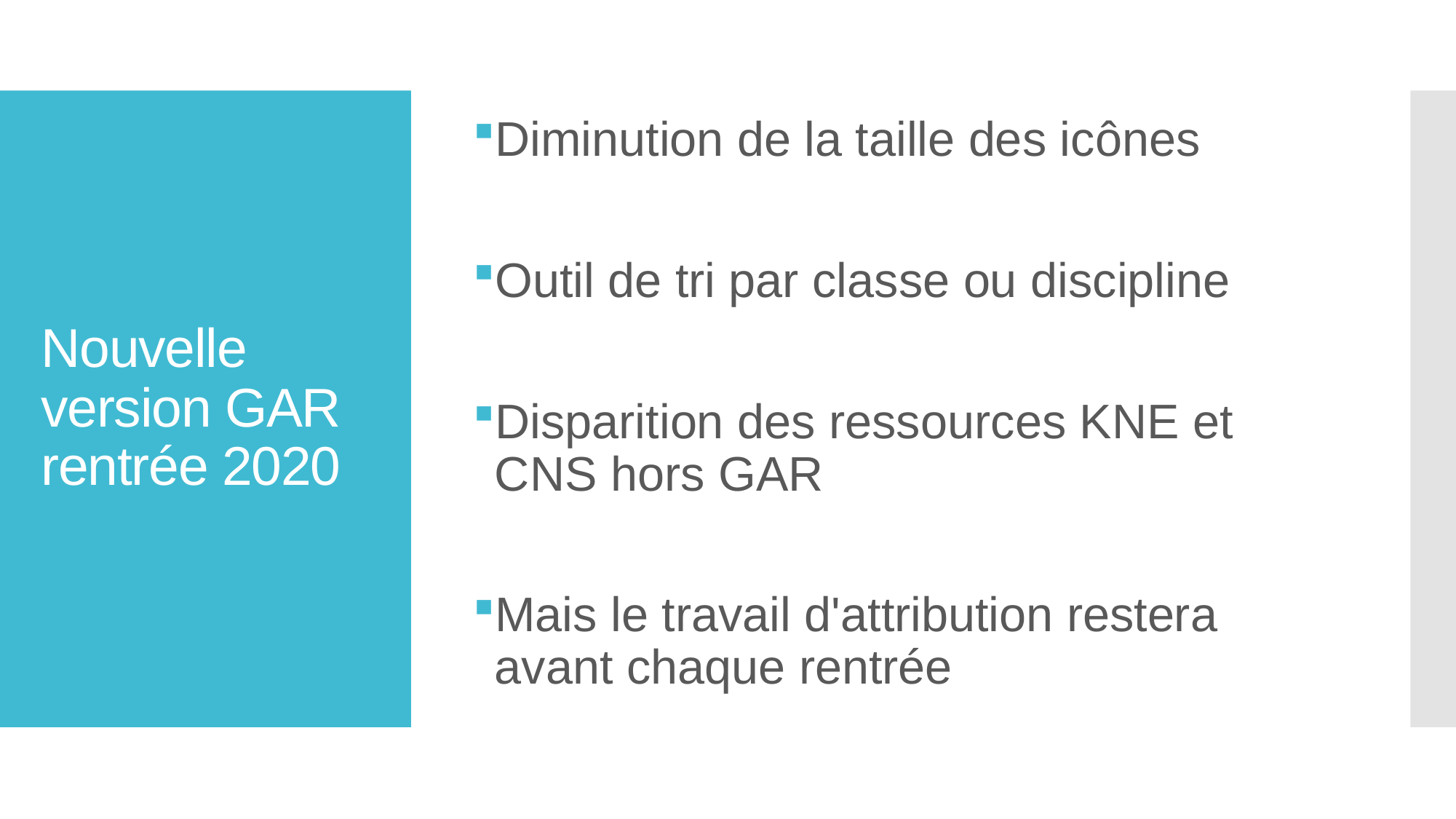

Diminution de la taille des icônes

Outil de tri par classe ou discipline

Disparition des ressources KNE et CNS hors GAR

Mais le travail d'attribution restera avant chaque rentrée

# Nouvelle version GAR rentrée 2020